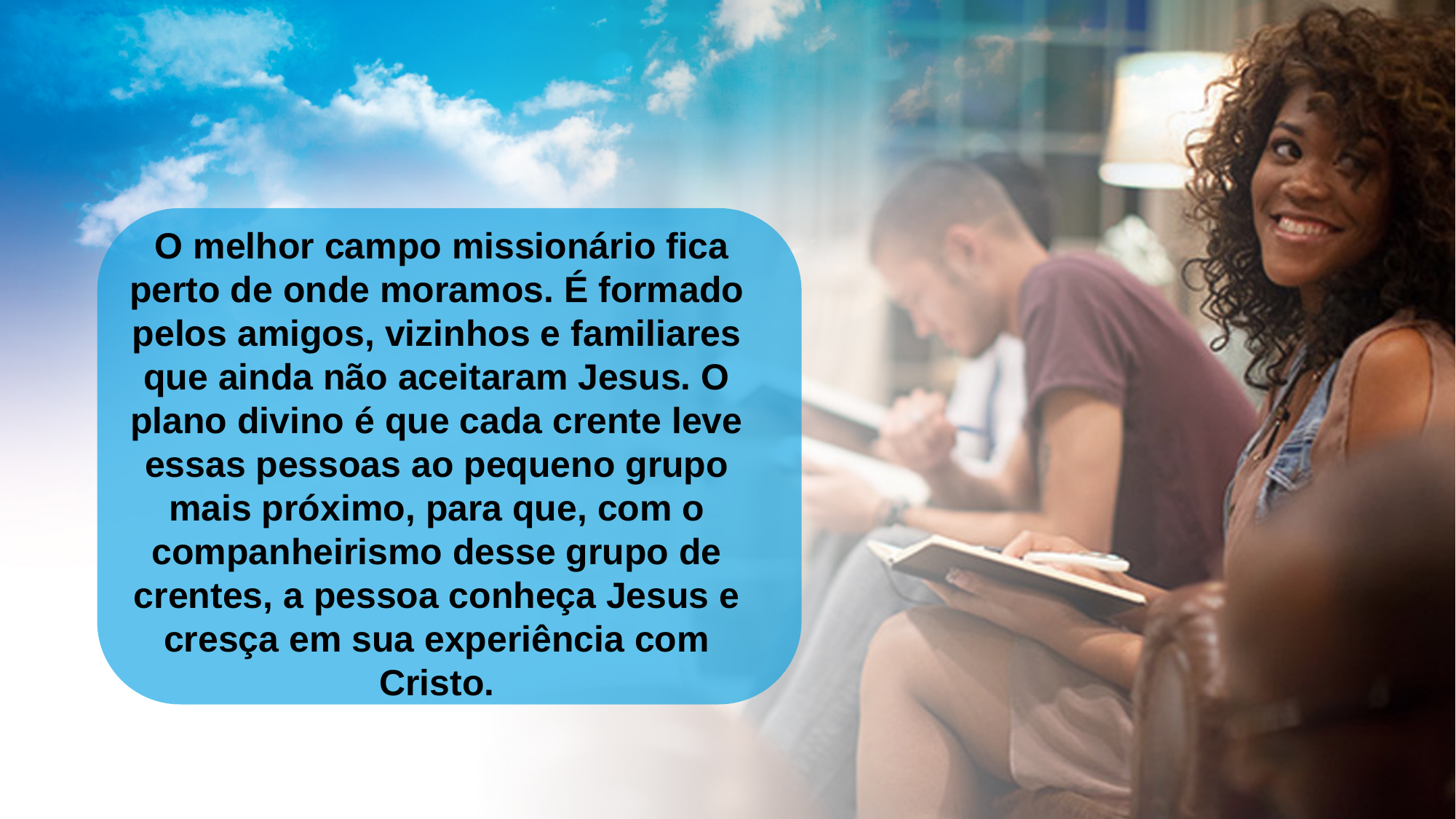

O melhor campo missionário ﬁca perto de onde moramos. É formado pelos amigos, vizinhos e familiares que ainda não aceitaram Jesus. O plano divino é que cada crente leve essas pessoas ao pequeno grupo mais próximo, para que, com o companheirismo desse grupo de crentes, a pessoa conheça Jesus e cresça em sua experiência com Cristo.